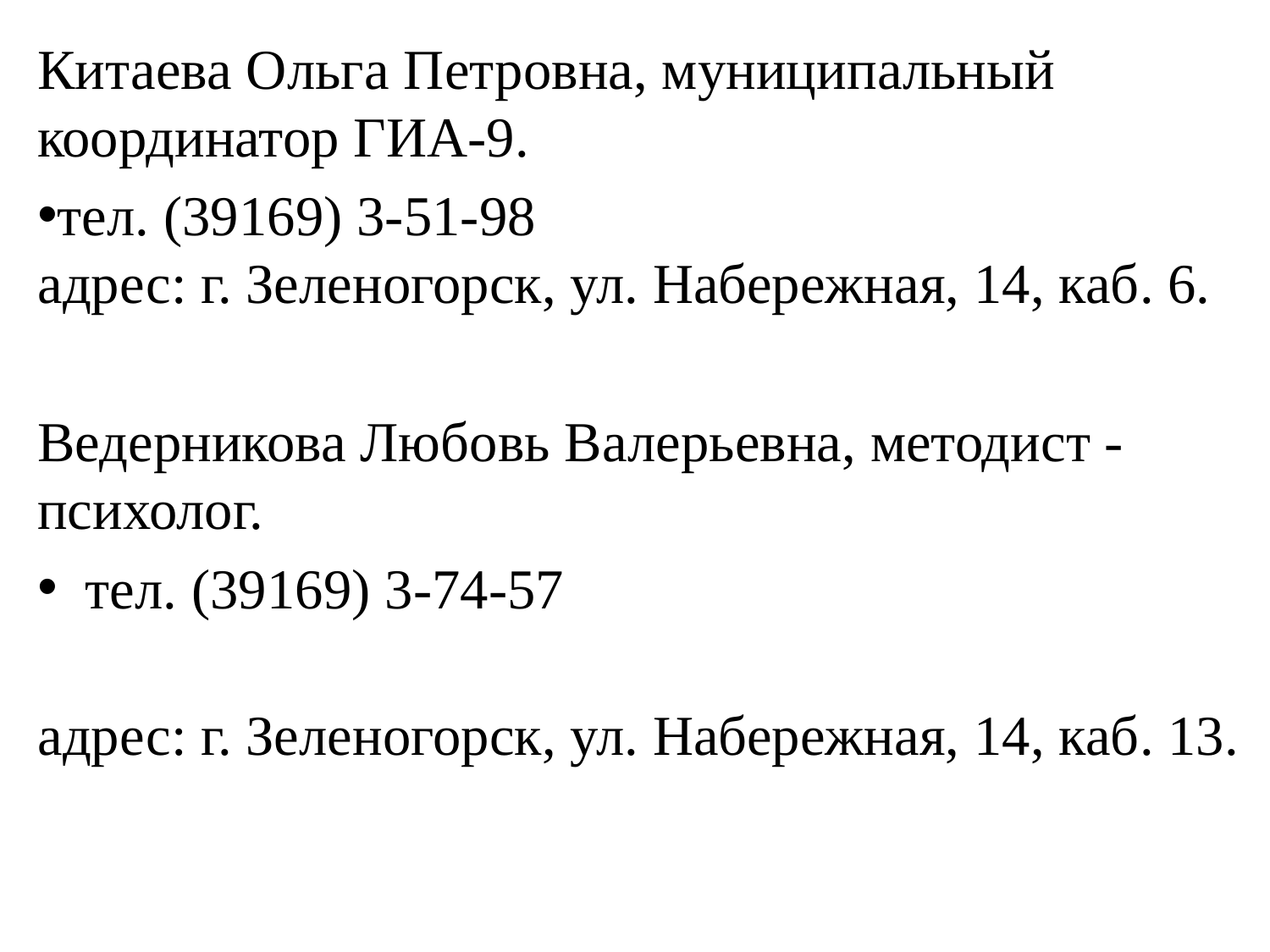

Китаева Ольга Петровна, муниципальный координатор ГИА-9.
тел. (39169) 3-51-98 
адрес: г. Зеленогорск, ул. Набережная, 14, каб. 6.

Ведерникова Любовь Валерьевна, методист -психолог.
тел. (39169) 3-74-57
адрес: г. Зеленогорск, ул. Набережная, 14, каб. 13.